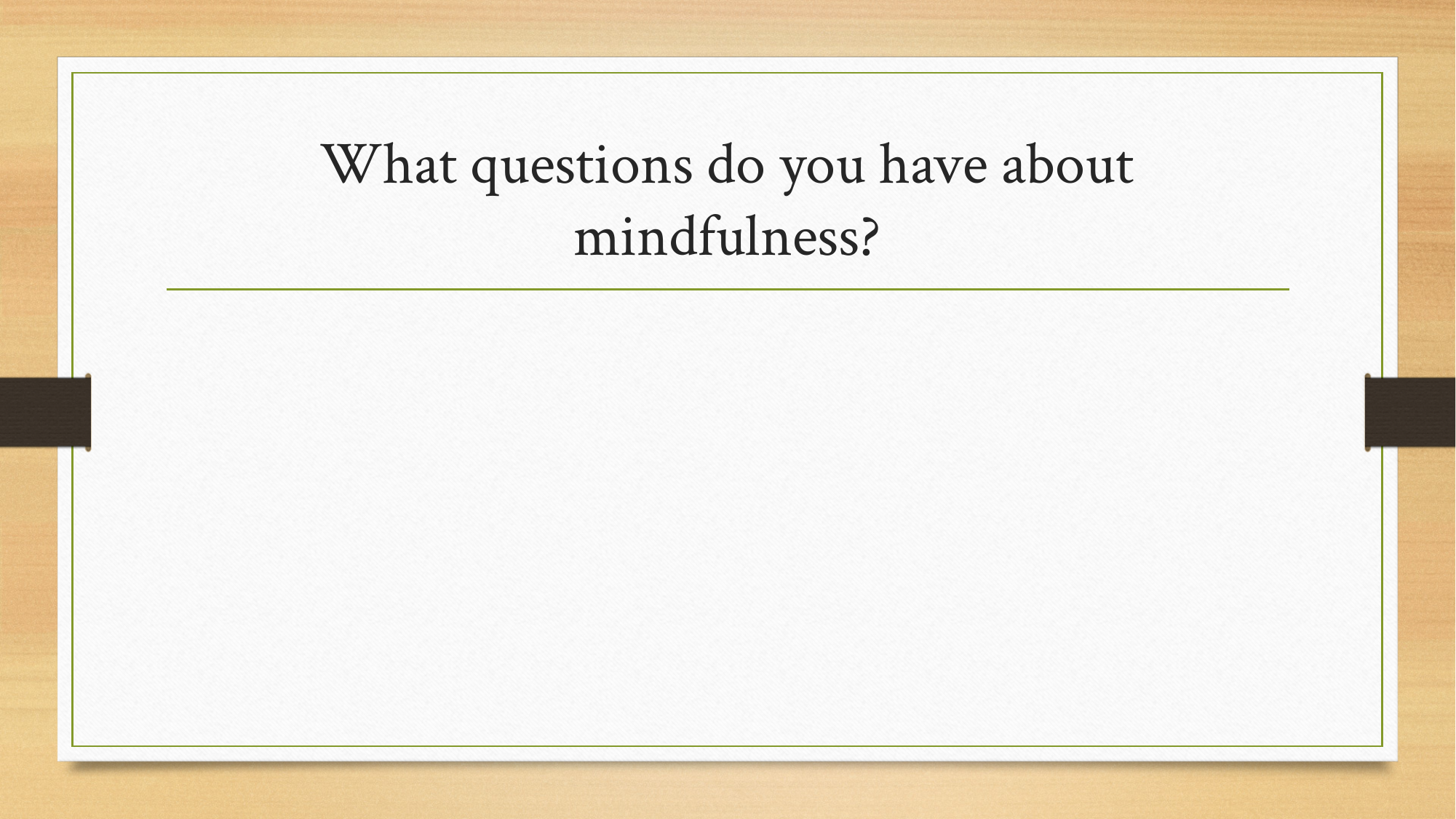

# What questions do you have about mindfulness?